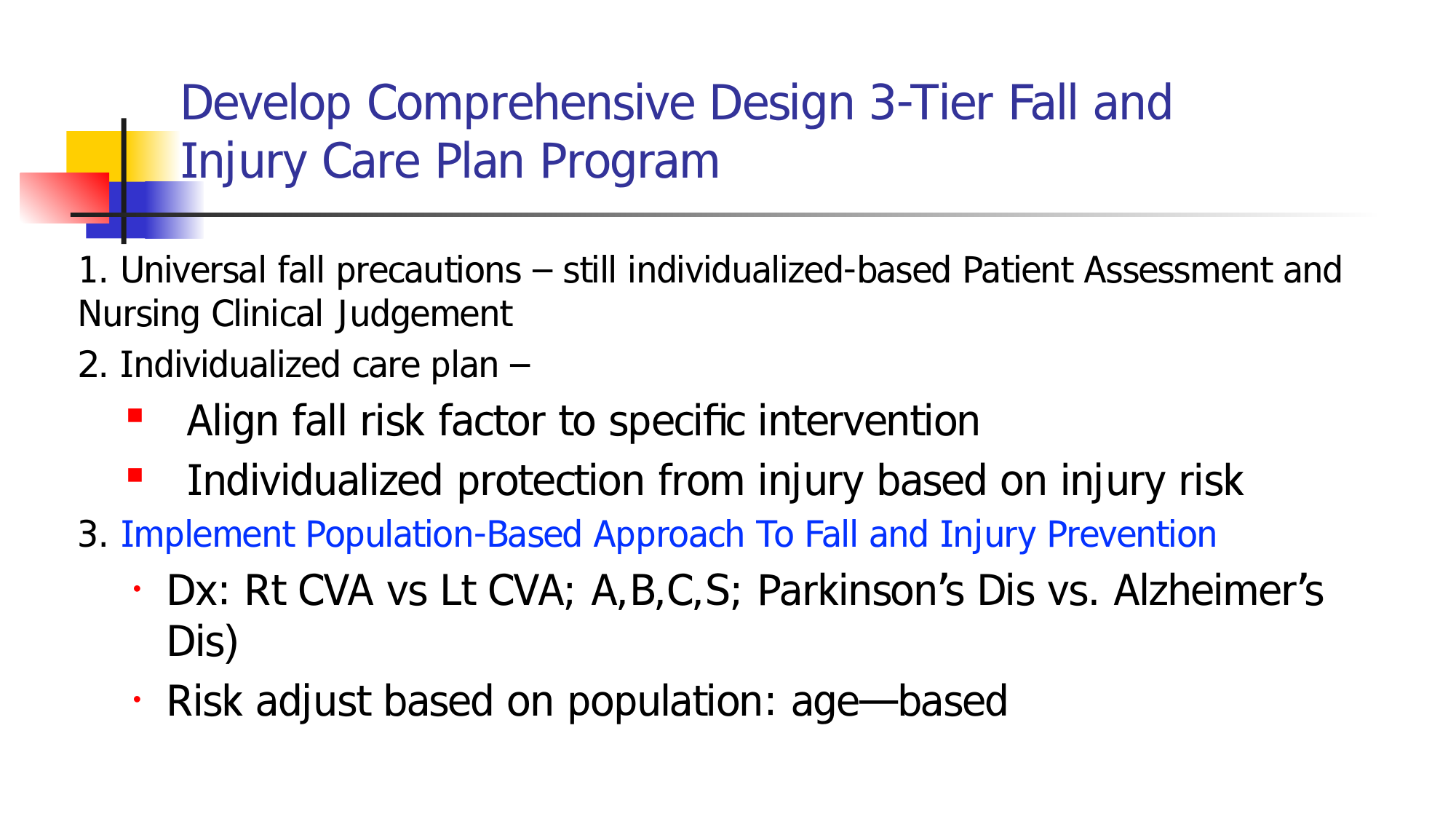

# Develop Comprehensive Design 3-Tier Fall and Injury Care Plan Program
1. Universal fall precautions – still individualized-based Patient Assessment and Nursing Clinical Judgement
2. Individualized care plan –
Align fall risk factor to specific intervention
Individualized protection from injury based on injury risk
3. Implement Population-Based Approach To Fall and Injury Prevention
Dx: Rt CVA vs Lt CVA; A,B,C,S; Parkinson’s Dis vs. Alzheimer’s    Dis)
Risk adjust based on population: age—based